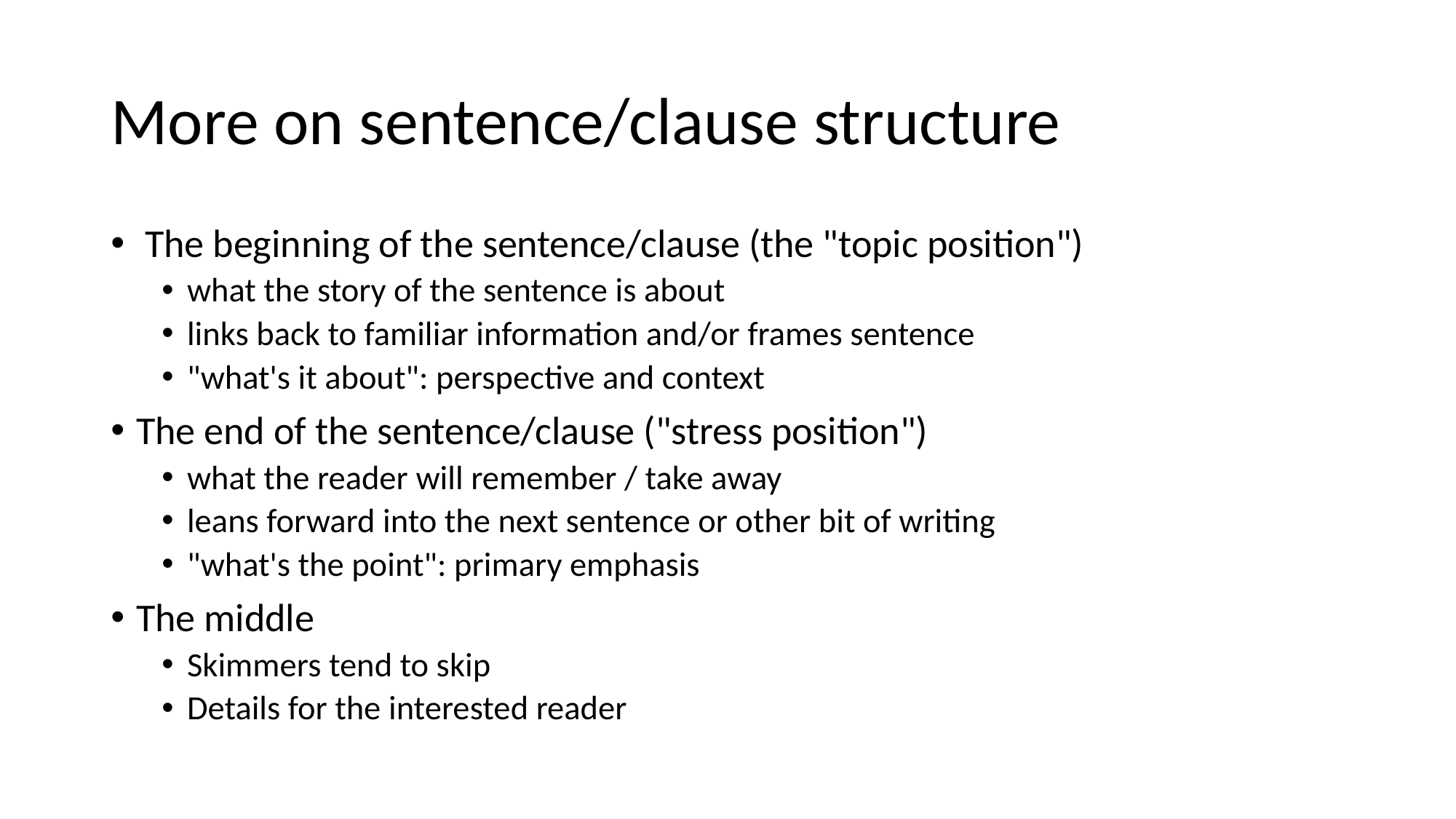

# More on sentence/clause structure
 The beginning of the sentence/clause (the "topic position")
what the story of the sentence is about
links back to familiar information and/or frames sentence
"what's it about": perspective and context
The end of the sentence/clause ("stress position")
what the reader will remember / take away
leans forward into the next sentence or other bit of writing
"what's the point": primary emphasis
The middle
Skimmers tend to skip
Details for the interested reader